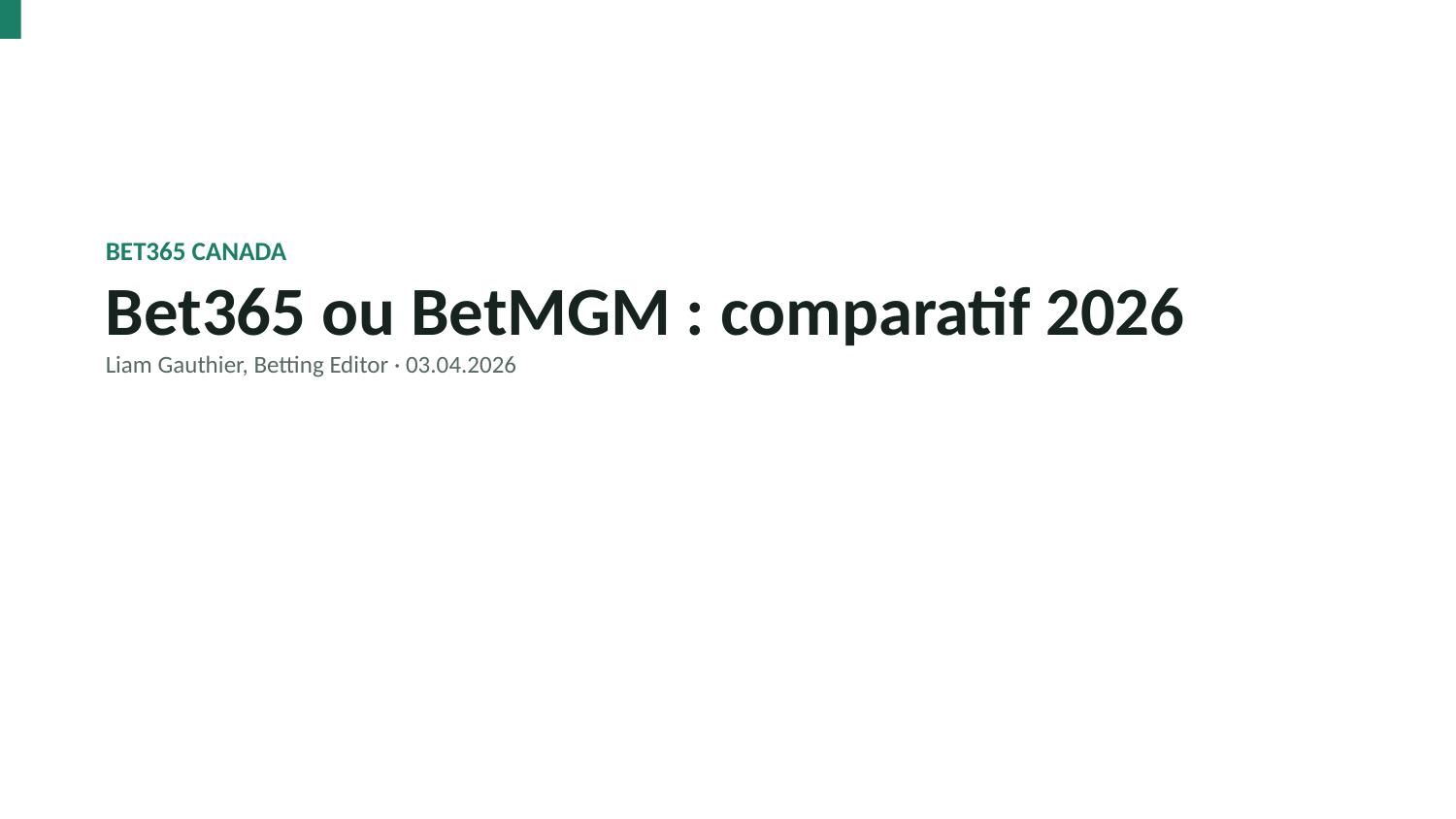

BET365 CANADA
Bet365 ou BetMGM : comparatif 2026
Liam Gauthier, Betting Editor · 03.04.2026